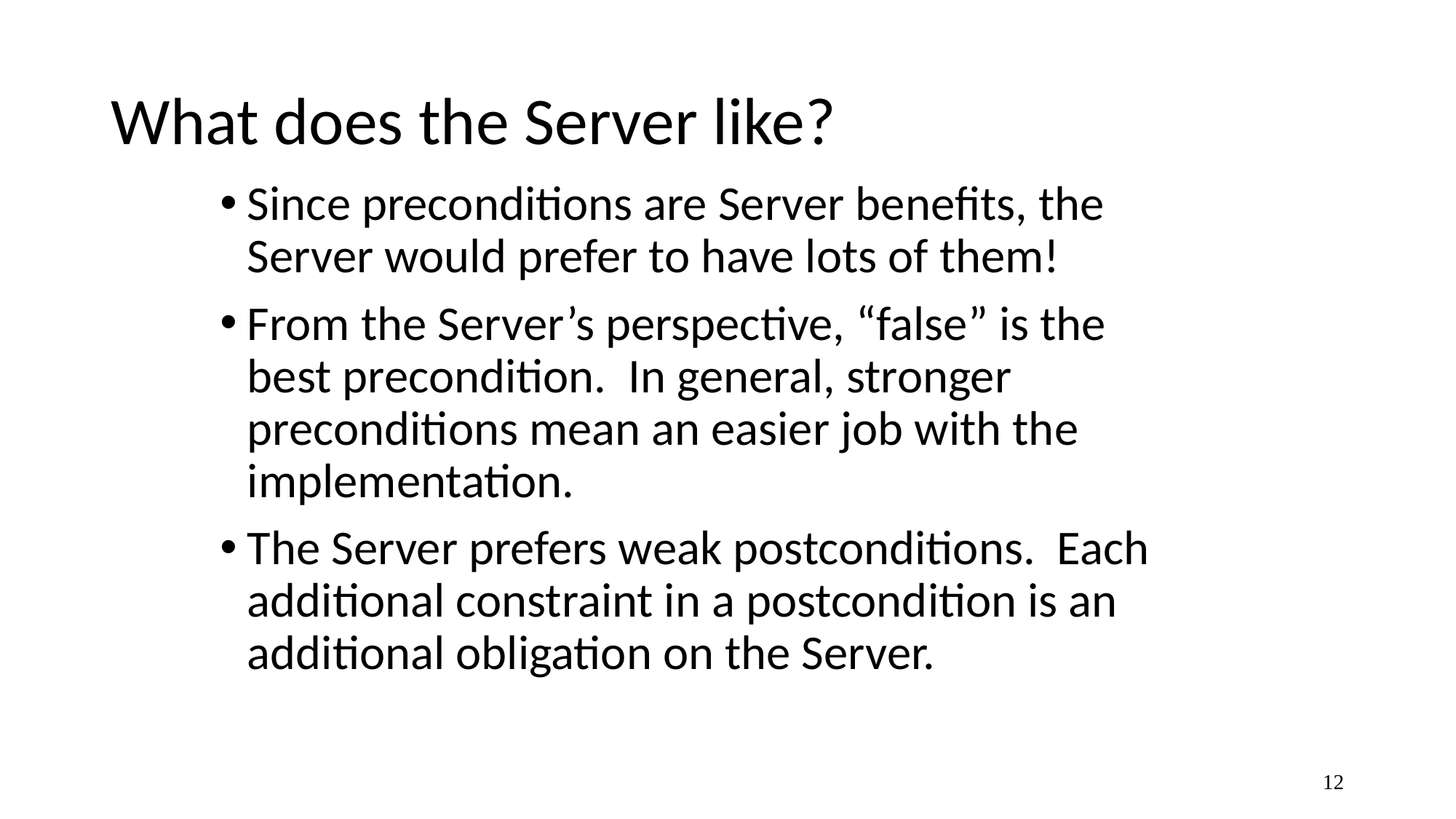

# What does the Server like?
Since preconditions are Server benefits, the Server would prefer to have lots of them!
From the Server’s perspective, “false” is the best precondition.  In general, stronger preconditions mean an easier job with the implementation.
The Server prefers weak postconditions.  Each additional constraint in a postcondition is an additional obligation on the Server.

12